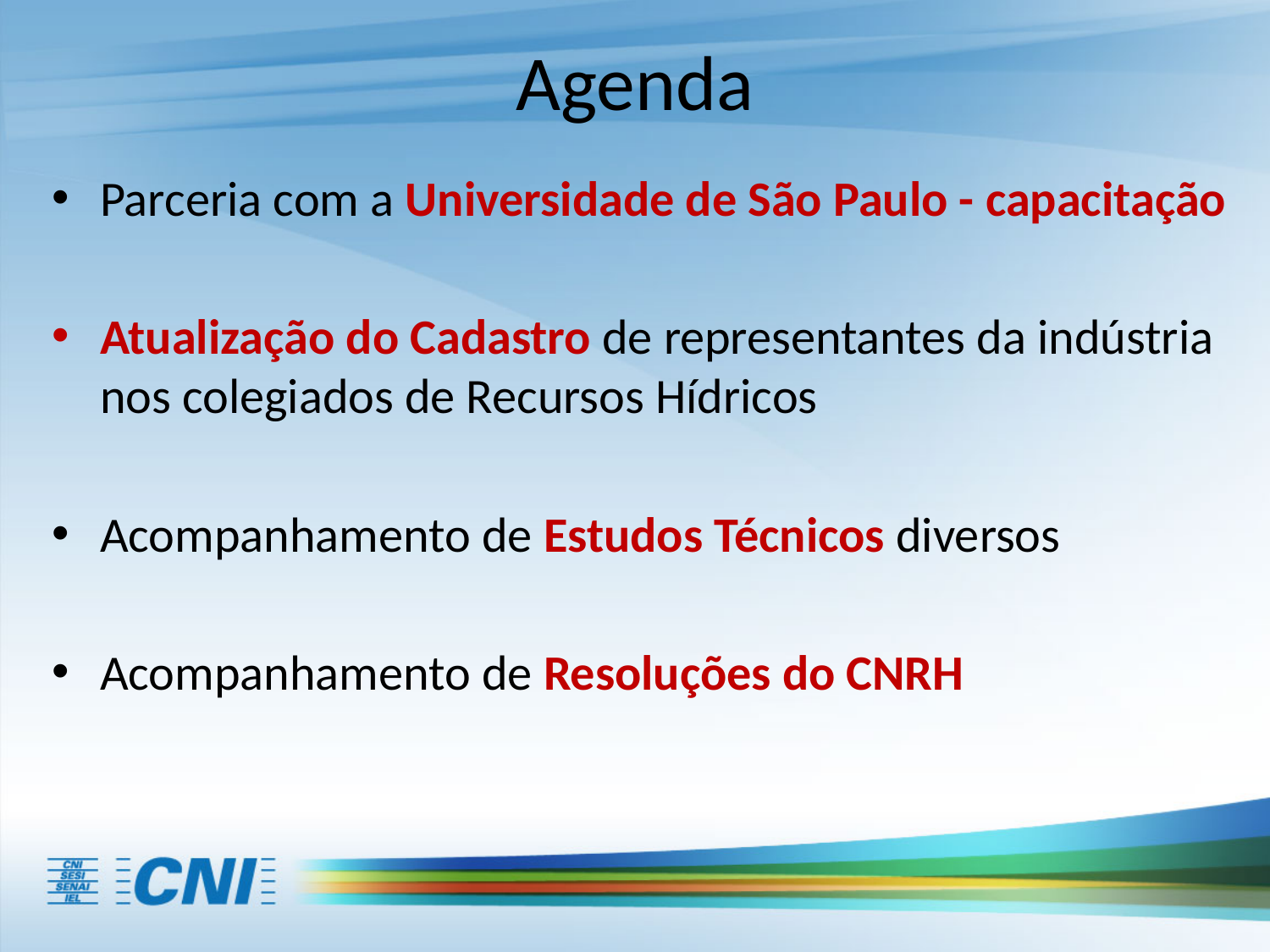

# Agenda
Parceria com a Universidade de São Paulo - capacitação

Atualização do Cadastro de representantes da indústria nos colegiados de Recursos Hídricos

Acompanhamento de Estudos Técnicos diversos

Acompanhamento de Resoluções do CNRH